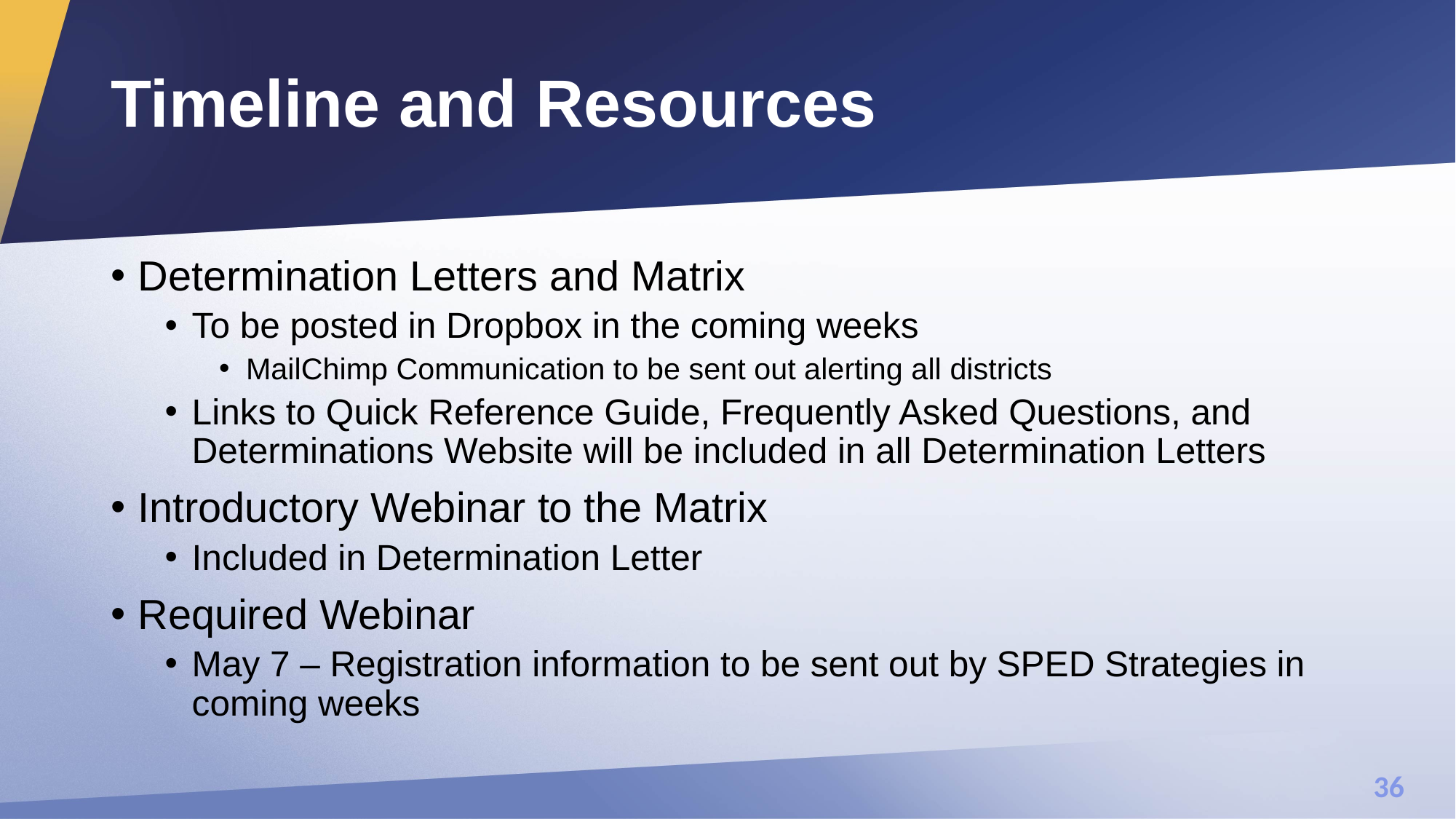

# Timeline and Resources
Determination Letters and Matrix
To be posted in Dropbox in the coming weeks
MailChimp Communication to be sent out alerting all districts
Links to Quick Reference Guide, Frequently Asked Questions, and Determinations Website will be included in all Determination Letters
Introductory Webinar to the Matrix
Included in Determination Letter
Required Webinar
May 7 – Registration information to be sent out by SPED Strategies in coming weeks